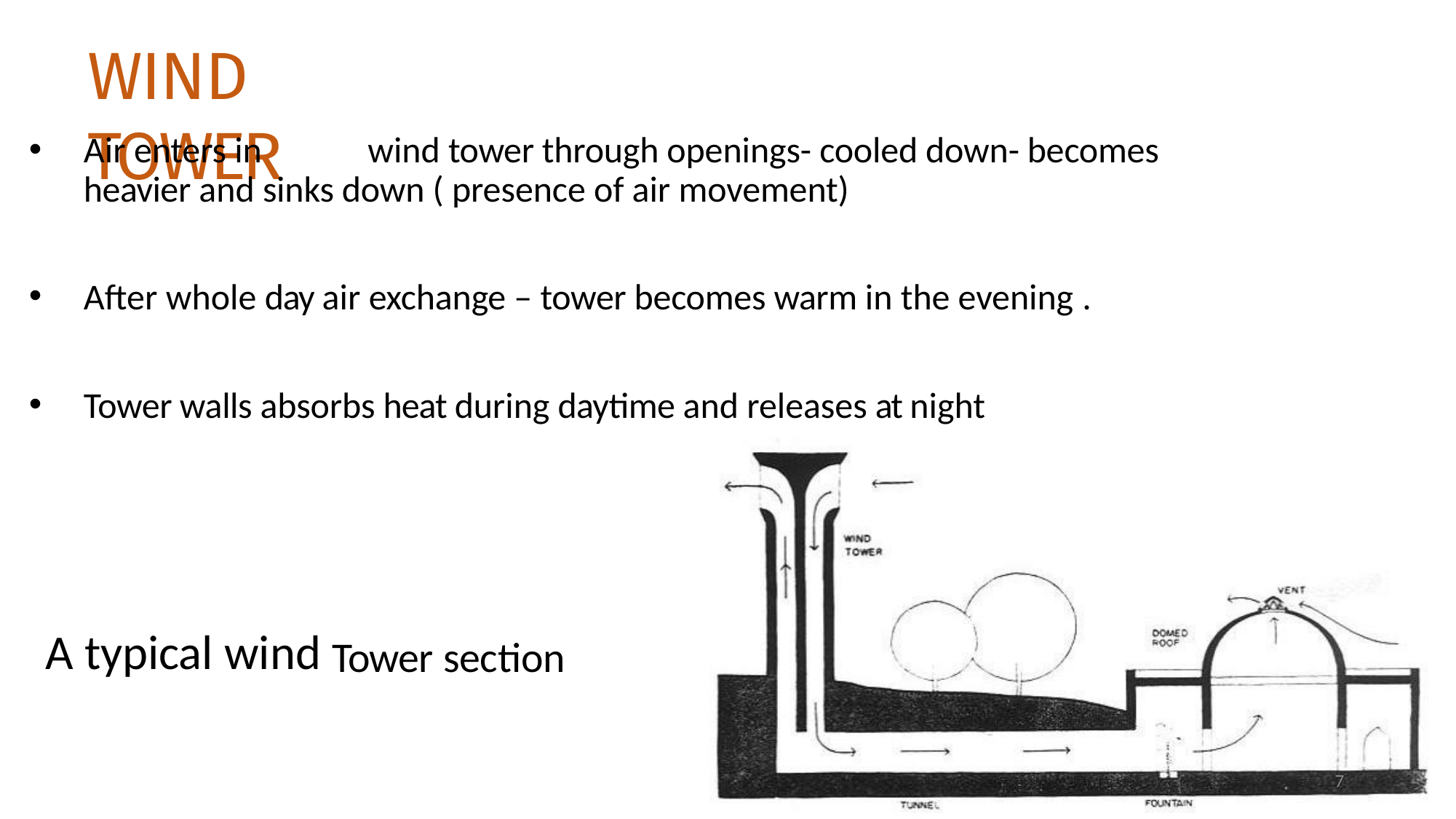

# WIND TOWER
Air enters in	wind tower through openings- cooled down- becomes  heavier and sinks down ( presence of air movement)

After whole day air exchange – tower becomes warm in the evening .

Tower walls absorbs heat during daytime and releases at night

A typical wind Tower section
7